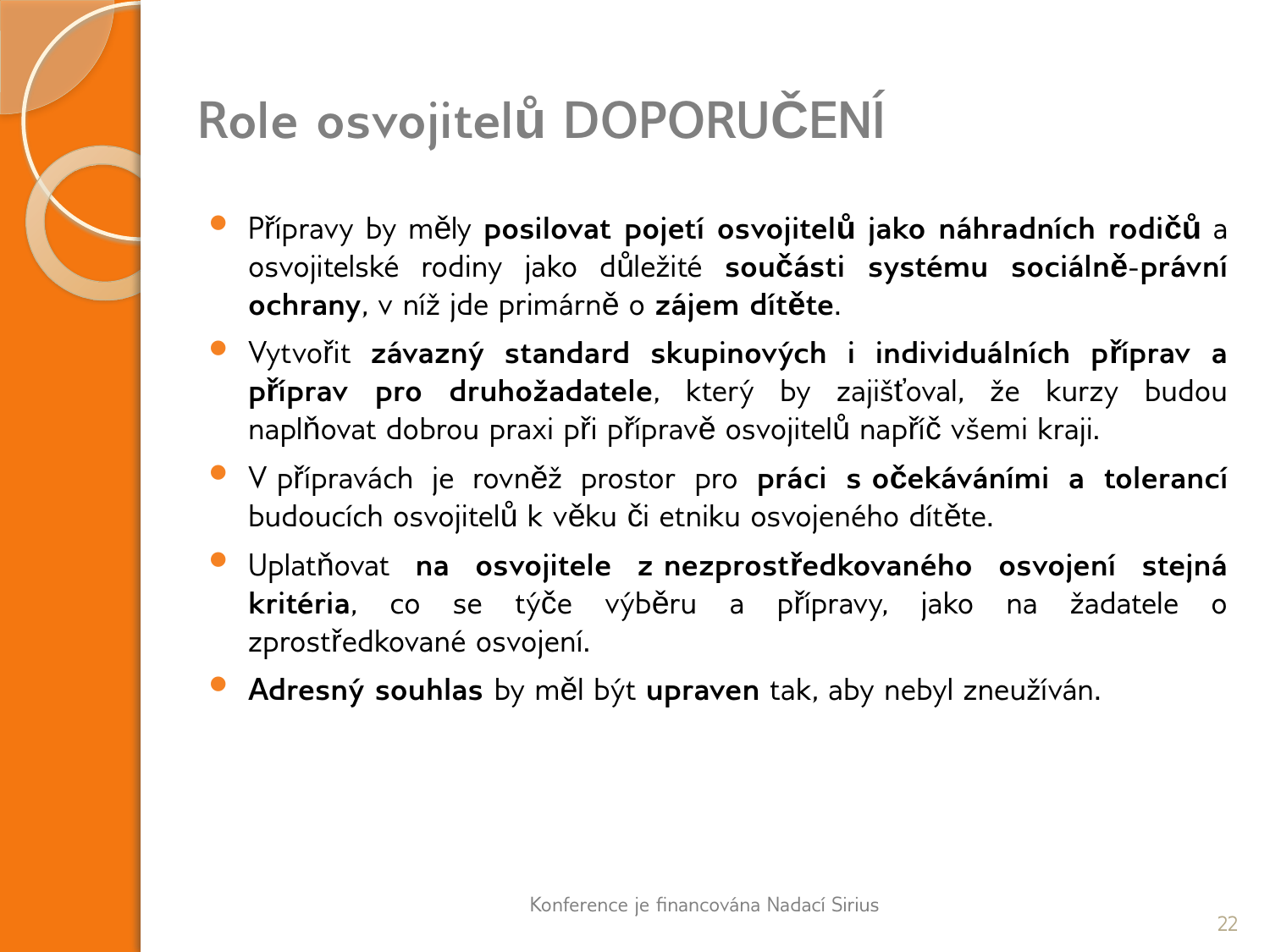

# Role osvojitelů DOPORUČENÍ
Přípravy by měly posilovat pojetí osvojitelů jako náhradních rodičů a osvojitelské rodiny jako důležité součásti systému sociálně-právní ochrany, v níž jde primárně o zájem dítěte.
Vytvořit závazný standard skupinových i individuálních příprav a příprav pro druhožadatele, který by zajišťoval, že kurzy budou naplňovat dobrou praxi při přípravě osvojitelů napříč všemi kraji.
V přípravách je rovněž prostor pro práci s očekáváními a tolerancí budoucích osvojitelů k věku či etniku osvojeného dítěte.
Uplatňovat na osvojitele z nezprostředkovaného osvojení stejná kritéria, co se týče výběru a přípravy, jako na žadatele o zprostředkované osvojení.
Adresný souhlas by měl být upraven tak, aby nebyl zneužíván.

Konference je financována Nadací Sirius
22